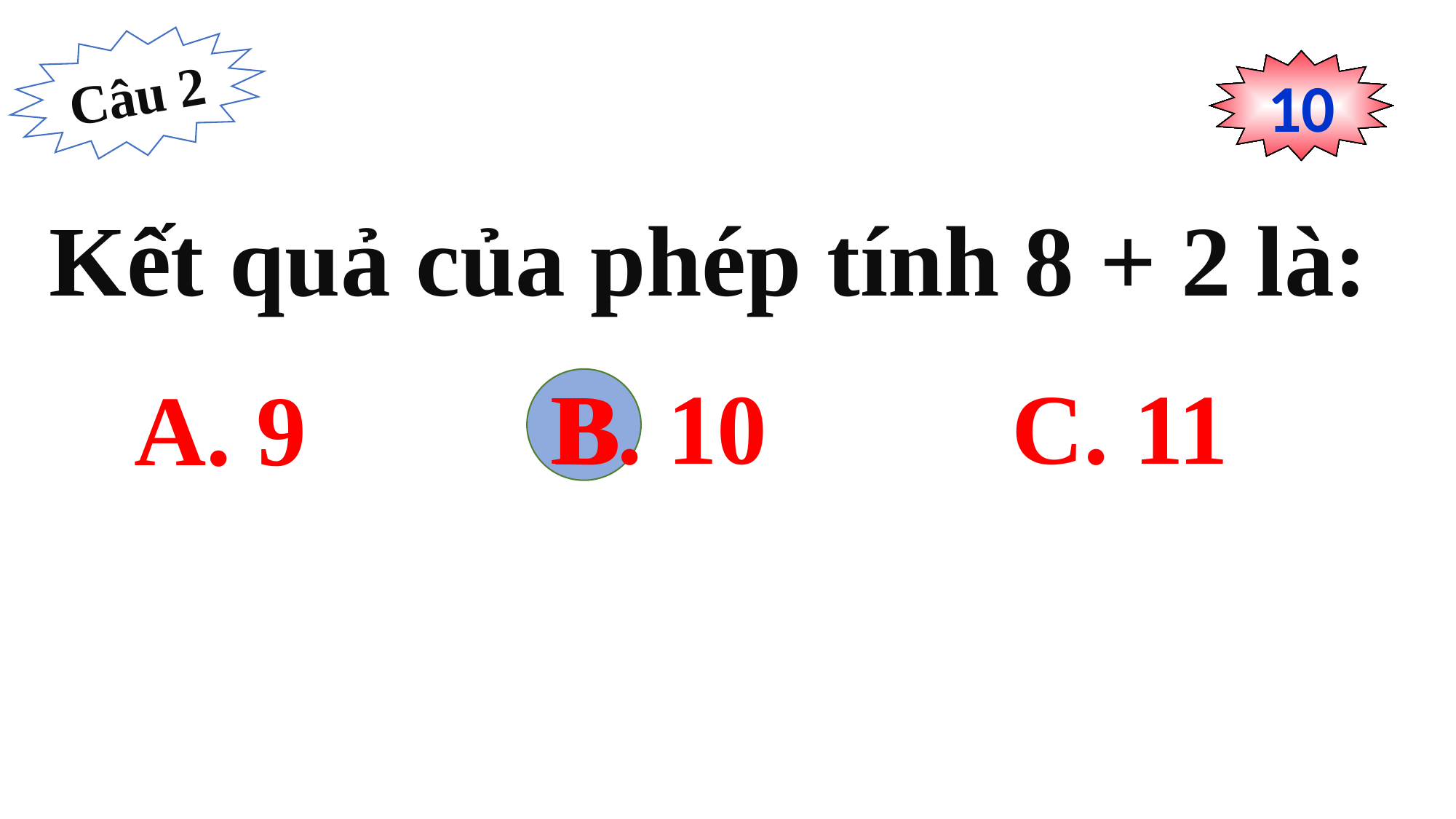

Câu 2
0
1
2
3
4
5
6
7
8
9
10
Kết quả của phép tính 8 + 2 là:
    B. 10
    C. 11
    A. 9
B